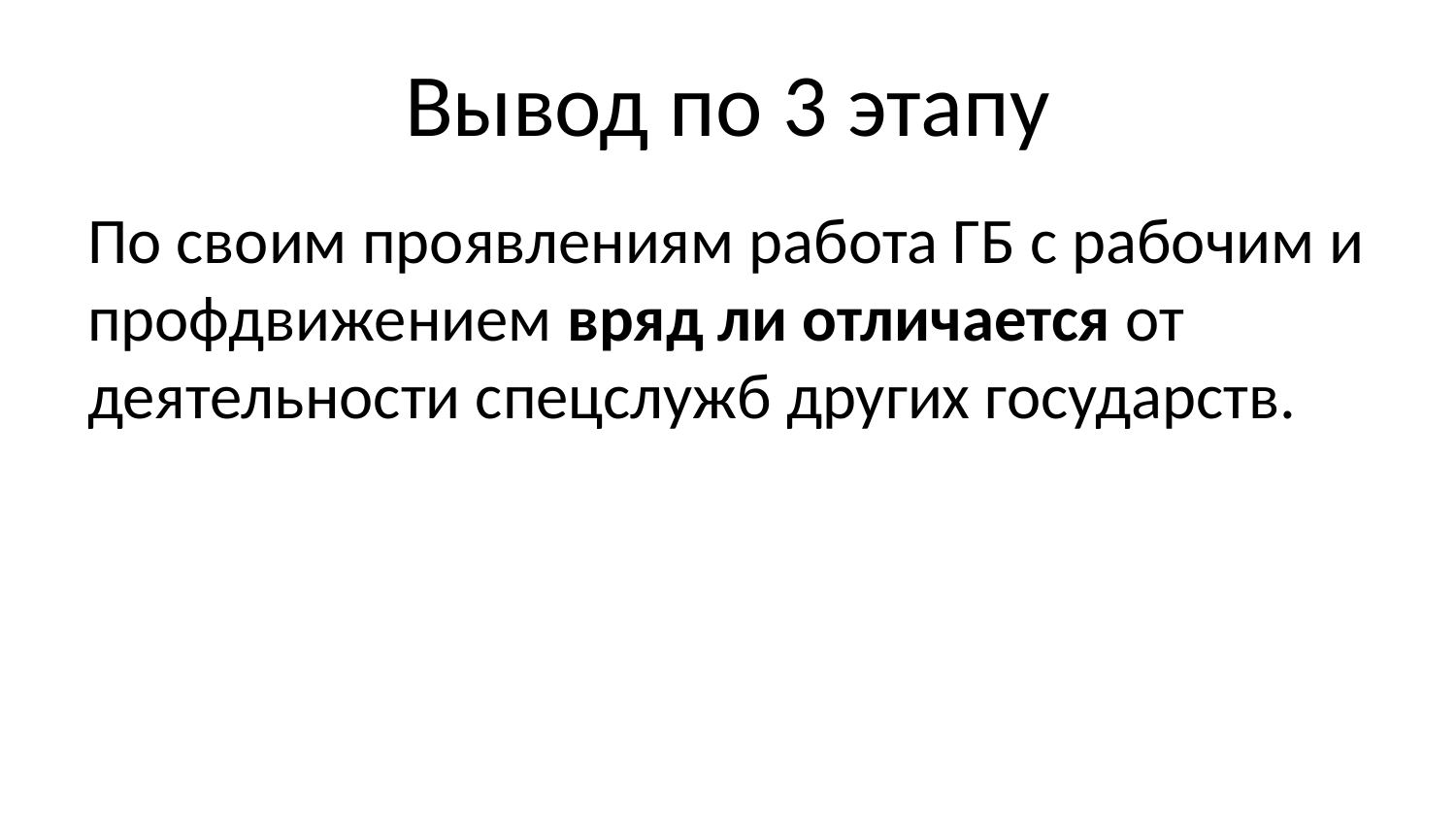

# Вывод по 3 этапу
По своим проявлениям работа ГБ с рабочим и профдвижением вряд ли отличается от деятельности спецслужб других государств.